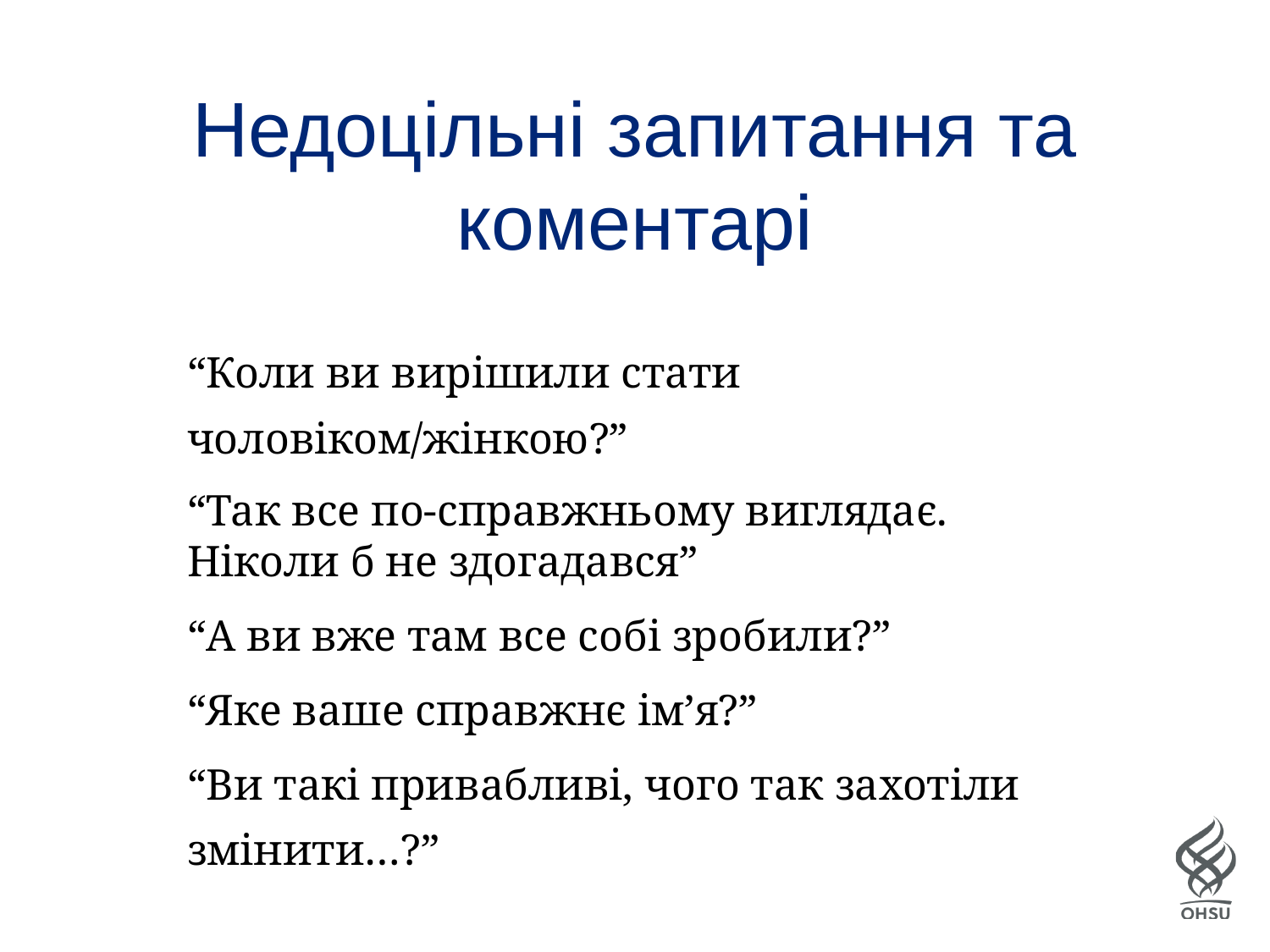

# Недоцільні запитання та коментарі
“Коли ви вирішили стати чоловіком/жінкою?”
“Так все по-справжньому виглядає. Ніколи б не здогадався”
“А ви вже там все собі зробили?”
“Яке ваше справжнє ім’я?”
“Ви такі привабливі, чого так захотіли змінити…?”